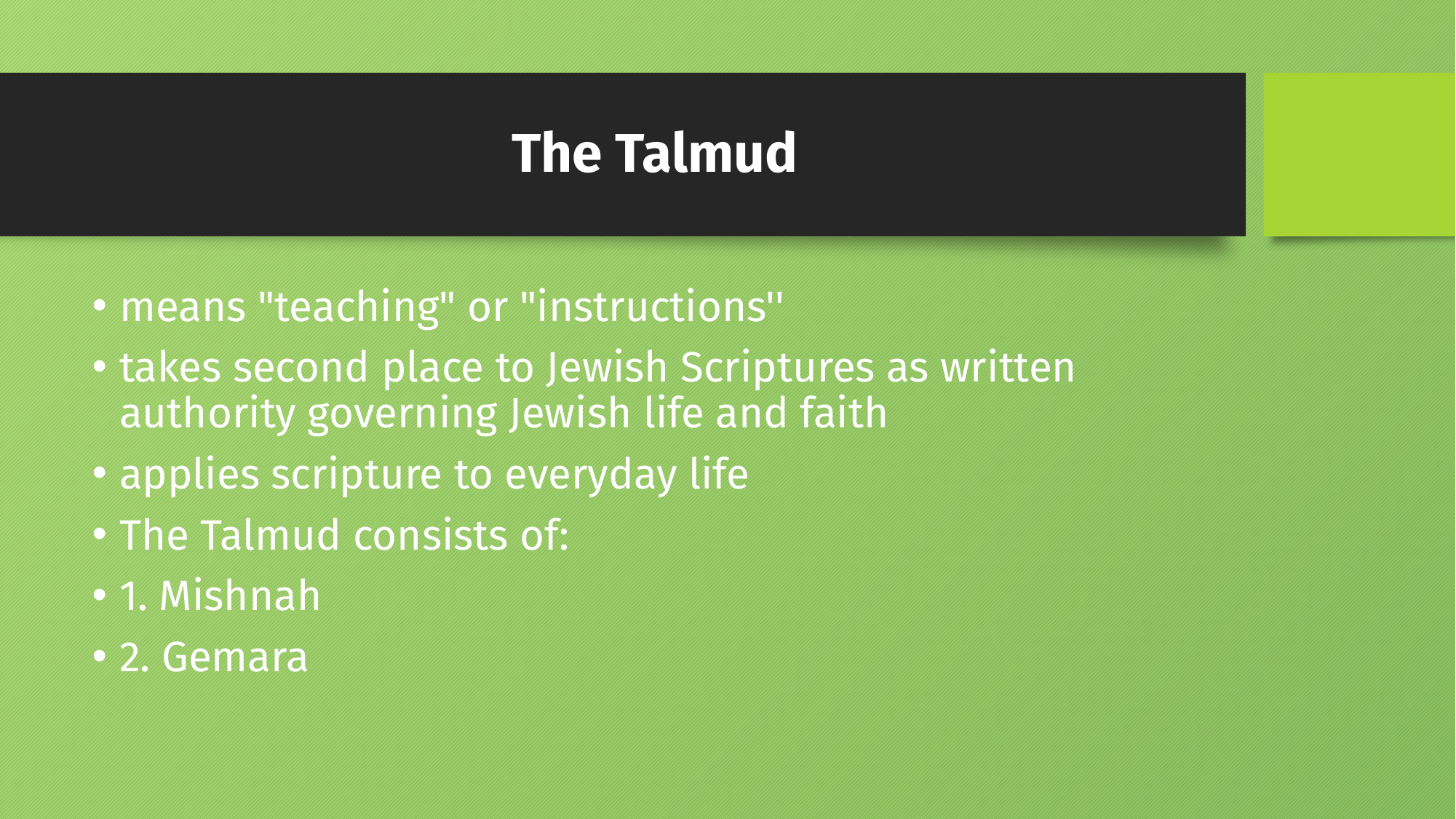

# The Talmud
means "teaching" or "instructions''
takes second place to Jewish Scriptures as written authority governing Jewish life and faith
applies scripture to everyday life
The Talmud consists of:
1. Mishnah
2. Gemara